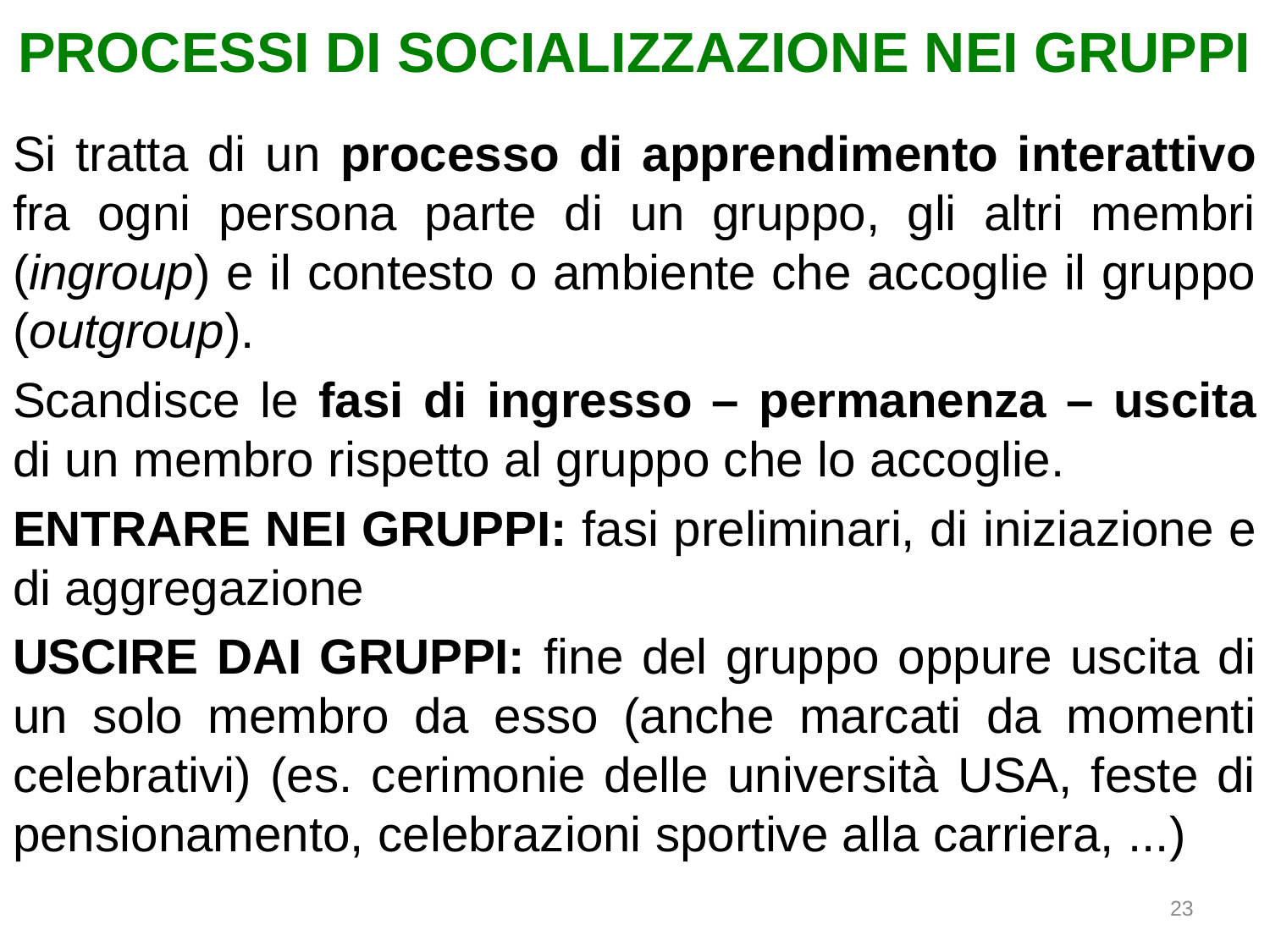

# PROCESSI DI SOCIALIZZAZIONE NEI GRUPPI
Si tratta di un processo di apprendimento interattivo fra ogni persona parte di un gruppo, gli altri membri (ingroup) e il contesto o ambiente che accoglie il gruppo (outgroup).
Scandisce le fasi di ingresso – permanenza – uscita di un membro rispetto al gruppo che lo accoglie.
ENTRARE NEI GRUPPI: fasi preliminari, di iniziazione e di aggregazione
USCIRE DAI GRUPPI: fine del gruppo oppure uscita di un solo membro da esso (anche marcati da momenti celebrativi) (es. cerimonie delle università USA, feste di pensionamento, celebrazioni sportive alla carriera, ...)
23